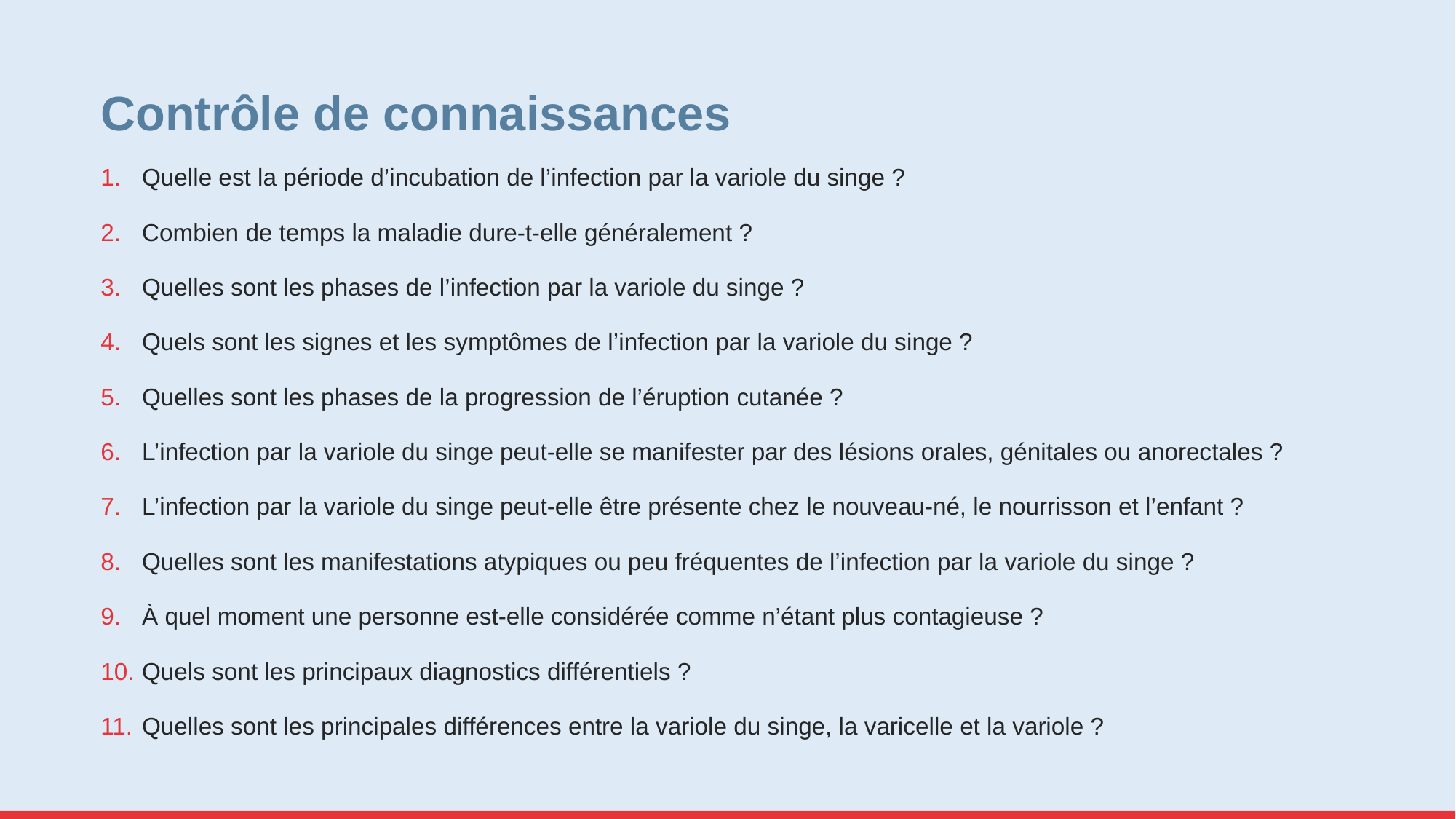

# Contrôle de connaissances
Quelle est la période d’incubation de l’infection par la variole du singe ?
Combien de temps la maladie dure-t-elle généralement ?
Quelles sont les phases de l’infection par la variole du singe ?
Quels sont les signes et les symptômes de l’infection par la variole du singe ?
Quelles sont les phases de la progression de l’éruption cutanée ?
L’infection par la variole du singe peut-elle se manifester par des lésions orales, génitales ou anorectales ?
L’infection par la variole du singe peut-elle être présente chez le nouveau-né, le nourrisson et l’enfant ?
Quelles sont les manifestations atypiques ou peu fréquentes de l’infection par la variole du singe ?
À quel moment une personne est-elle considérée comme n’étant plus contagieuse ?
Quels sont les principaux diagnostics différentiels ?
Quelles sont les principales différences entre la variole du singe, la varicelle et la variole ?